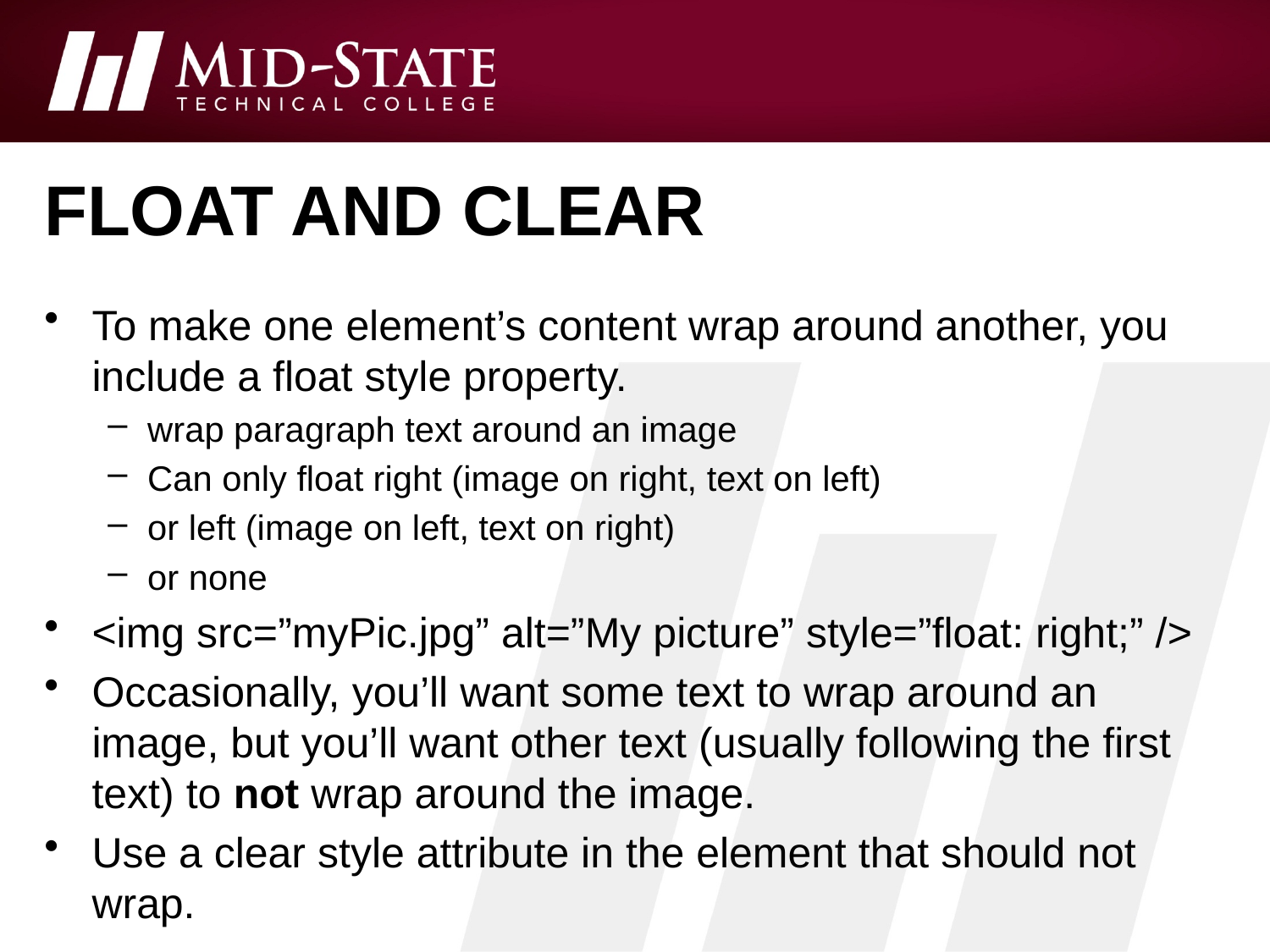

# Float and clear
To make one element’s content wrap around another, you include a float style property.
wrap paragraph text around an image
Can only float right (image on right, text on left)
or left (image on left, text on right)
or none
<img src=”myPic.jpg” alt=”My picture” style=”float: right;” />
Occasionally, you’ll want some text to wrap around an image, but you’ll want other text (usually following the first text) to not wrap around the image.
Use a clear style attribute in the element that should not wrap.